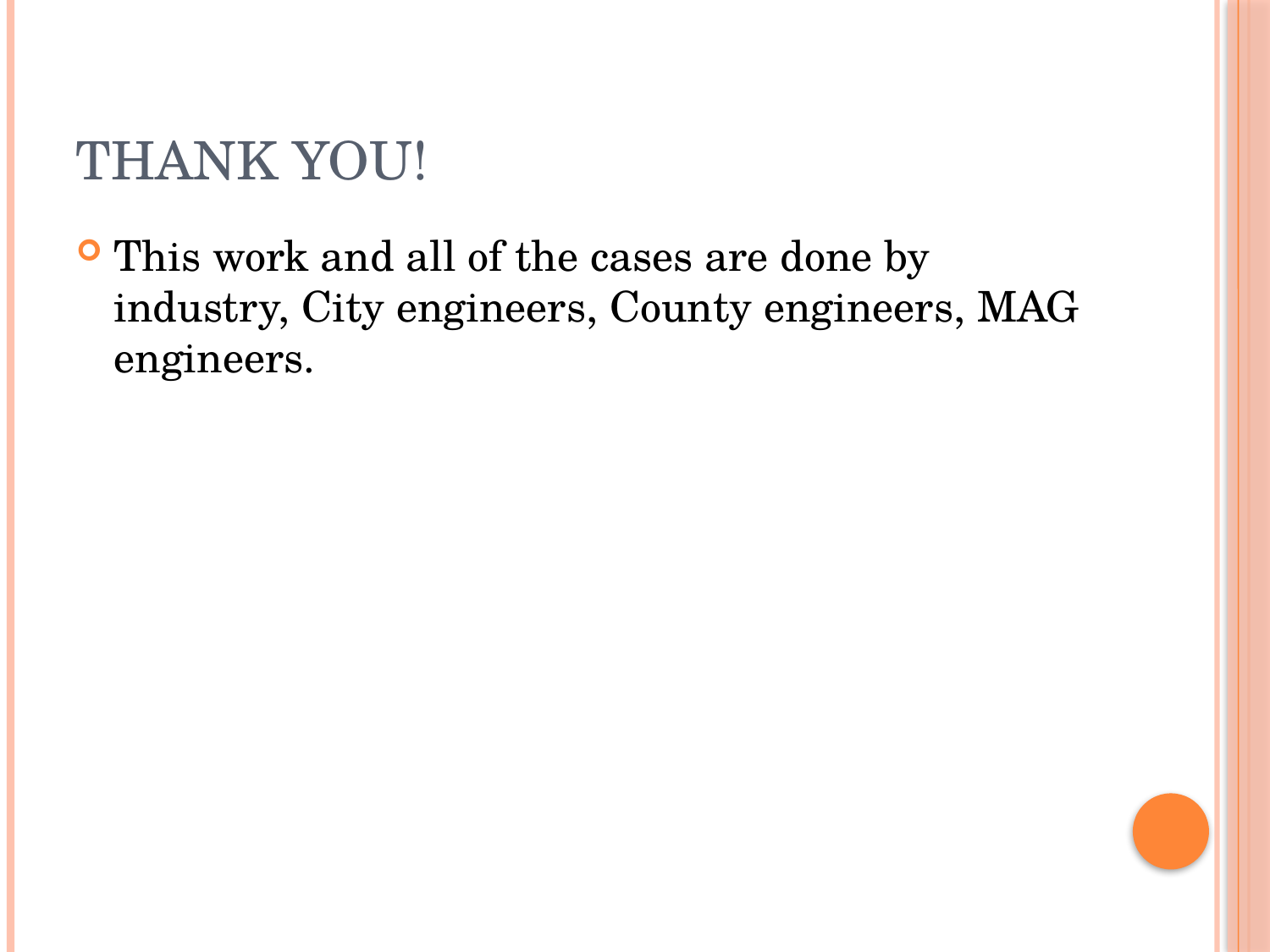

# Thank you!
This work and all of the cases are done by industry, City engineers, County engineers, MAG engineers.